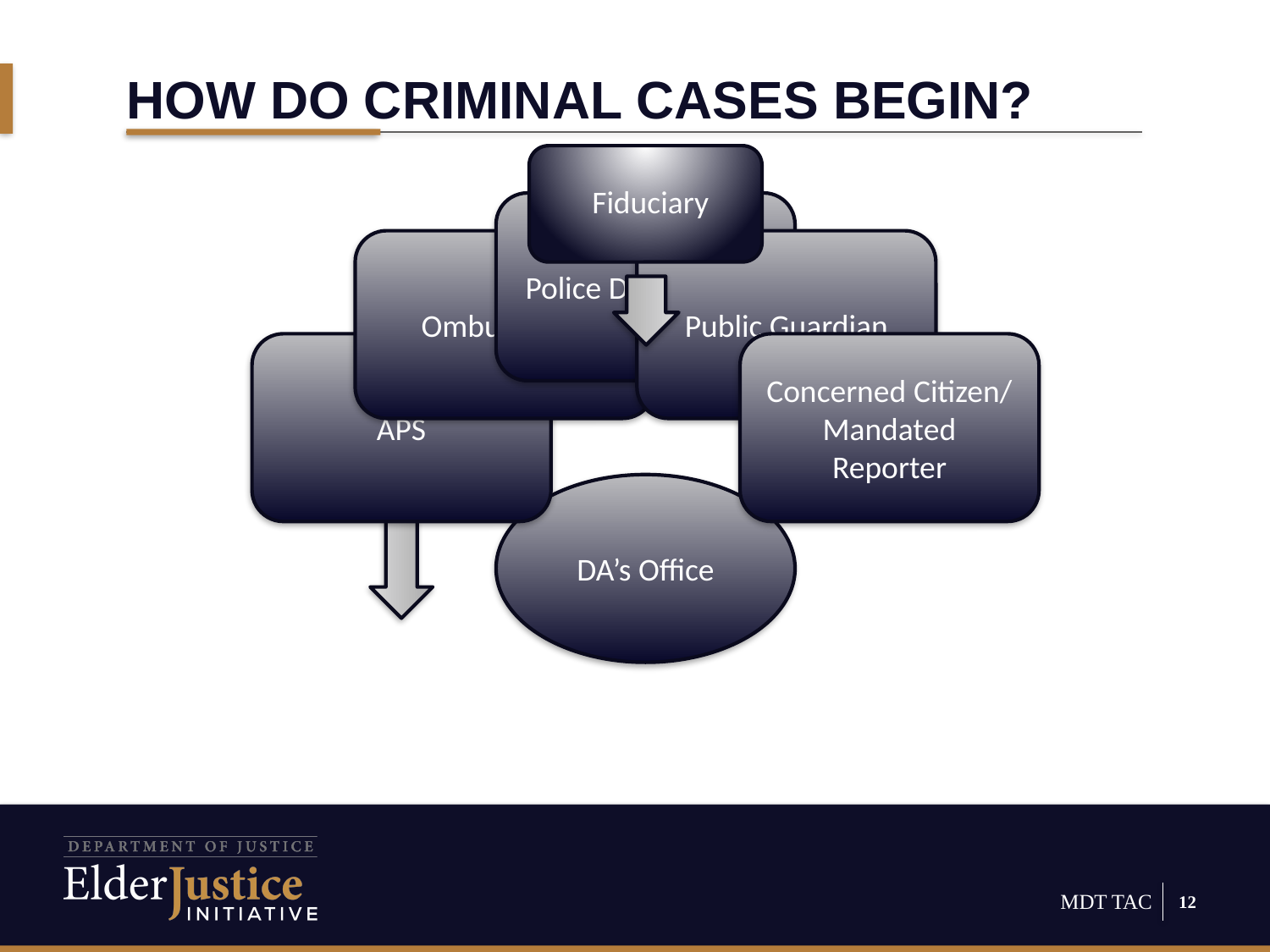

# How do criminal cases begin?

Fiduciary

DA’s Office
APS
Ombudsman
Police Department
Public Guardian
Concerned Citizen/ Mandated Reporter
12